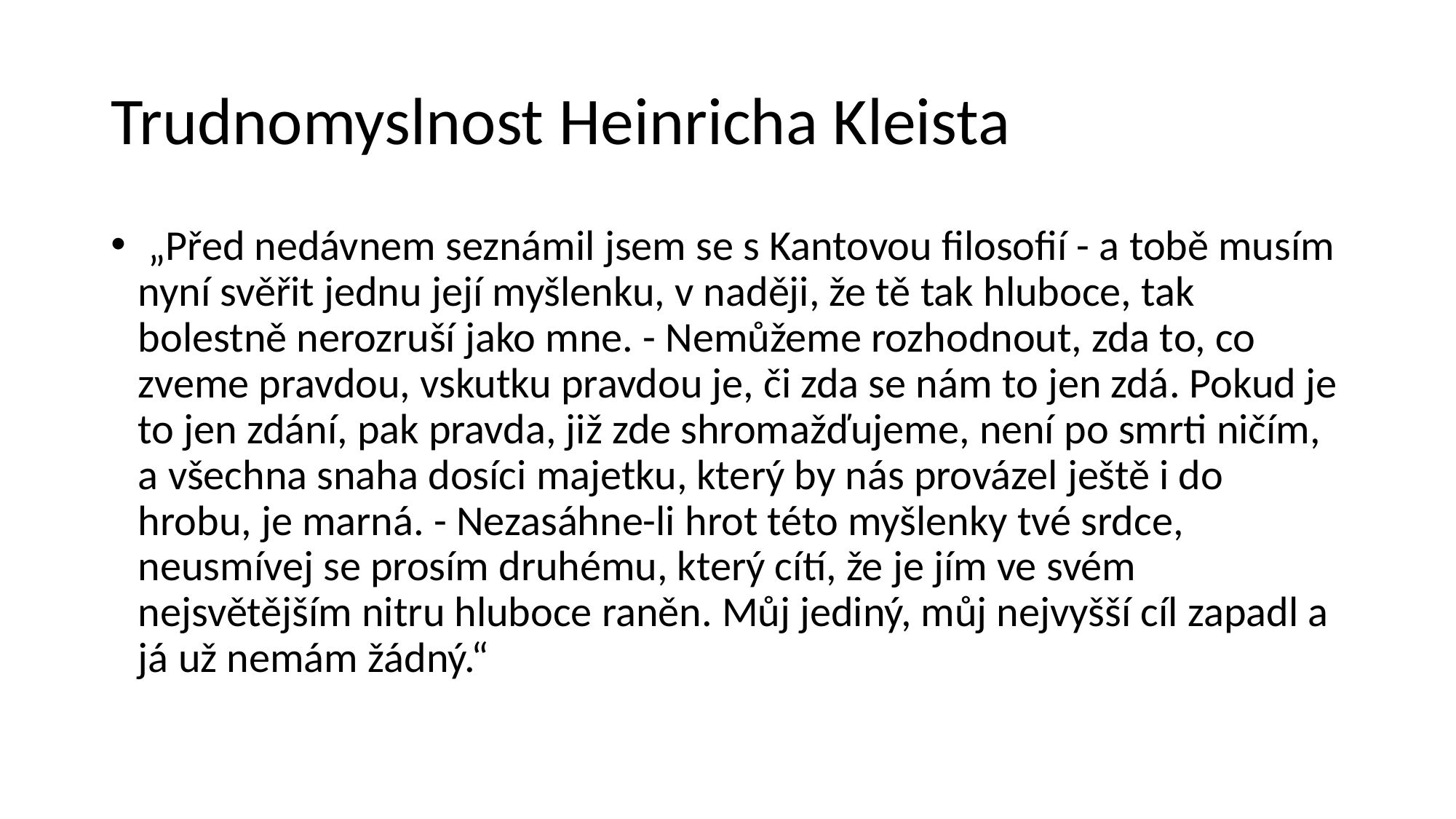

# Trudnomyslnost Heinricha Kleista
 „Před nedávnem seznámil jsem se s Kantovou filosofií - a tobě musím nyní svěřit jednu její myšlenku, v naději, že tě tak hluboce, tak bolestně nerozruší jako mne. - Nemůžeme rozhodnout, zda to, co zveme pravdou, vskutku pravdou je, či zda se nám to jen zdá. Pokud je to jen zdání, pak pravda, již zde shromažďujeme, není po smrti ničím, a všechna snaha dosíci majetku, který by nás provázel ještě i do hrobu, je marná. - Nezasáhne-li hrot této myšlenky tvé srdce, neusmívej se prosím druhému, který cítí, že je jím ve svém nejsvětějším nitru hluboce raněn. Můj jediný, můj nejvyšší cíl zapadl a já už nemám žádný.“